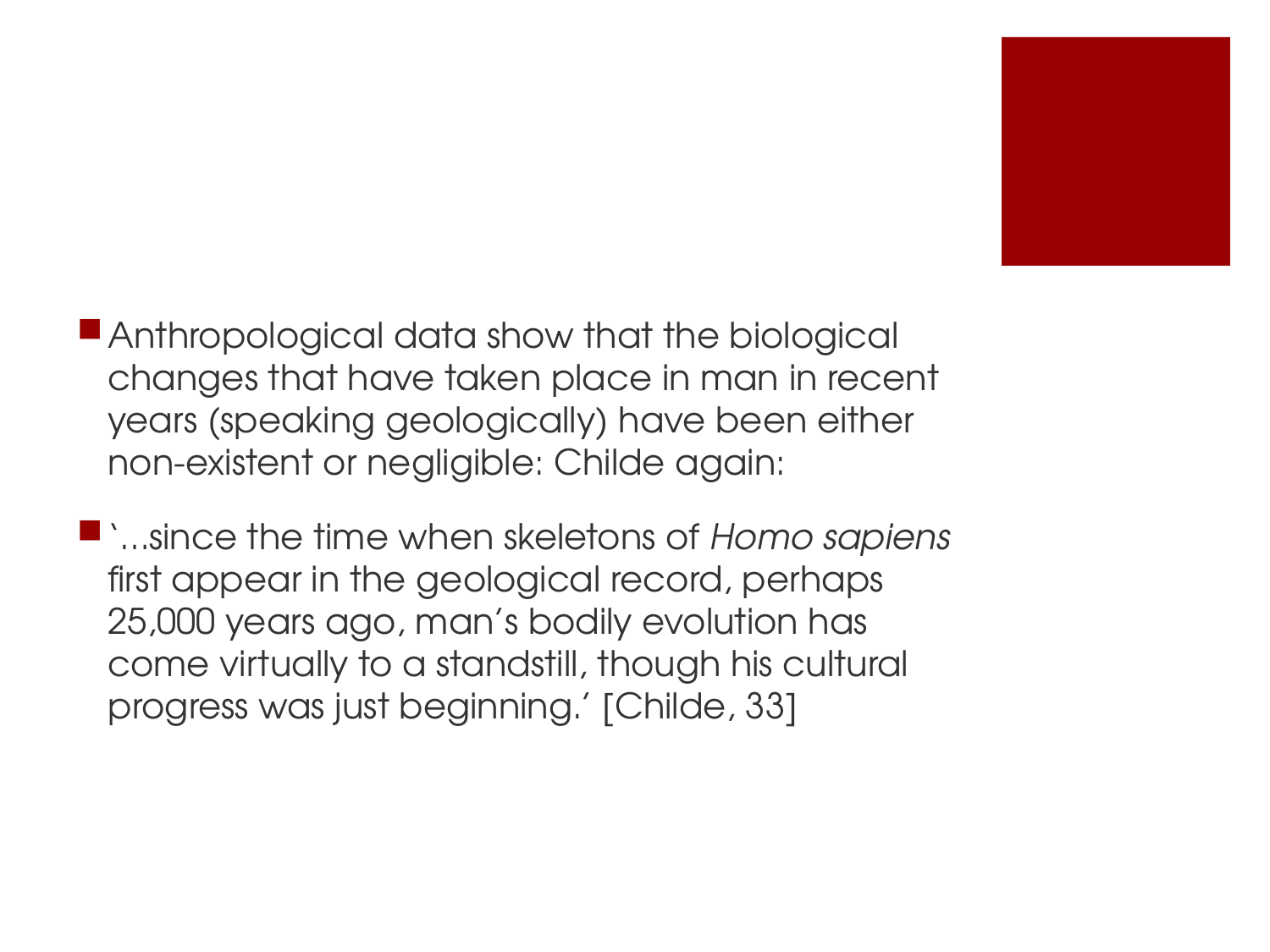

#
Anthropological data show that the biological changes that have taken place in man in recent years (speaking geologically) have been either non-existent or negligible: Childe again:
‘…since the time when skeletons of Homo sapiens first appear in the geological record, perhaps 25,000 years ago, man’s bodily evolution has come virtually to a standstill, though his cultural progress was just beginning.’ [Childe, 33]